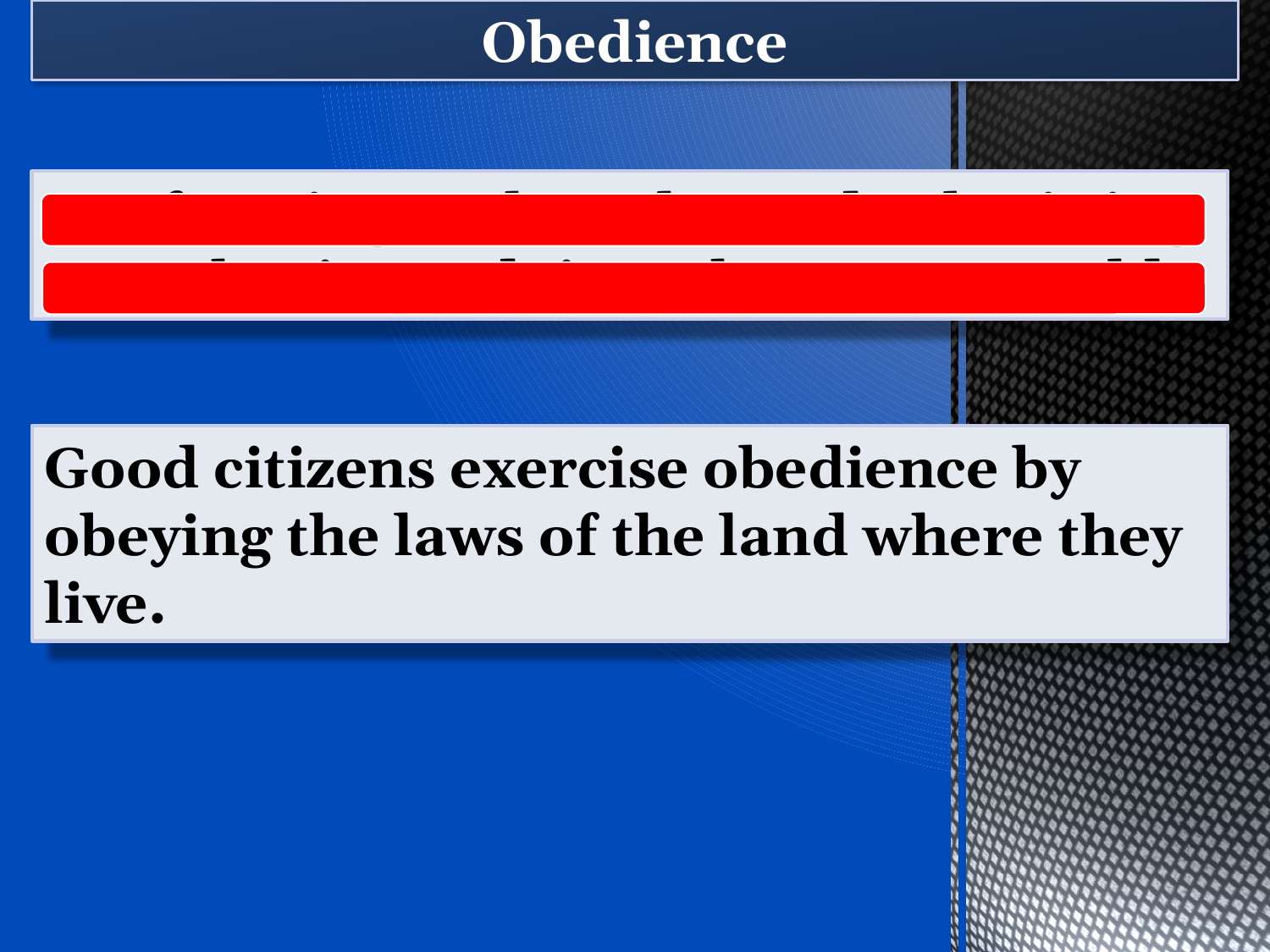

Obedience
Conforming to the rules and submitting to authority or doing what you are told.

Good citizens exercise obedience by obeying the laws of the land where they live.